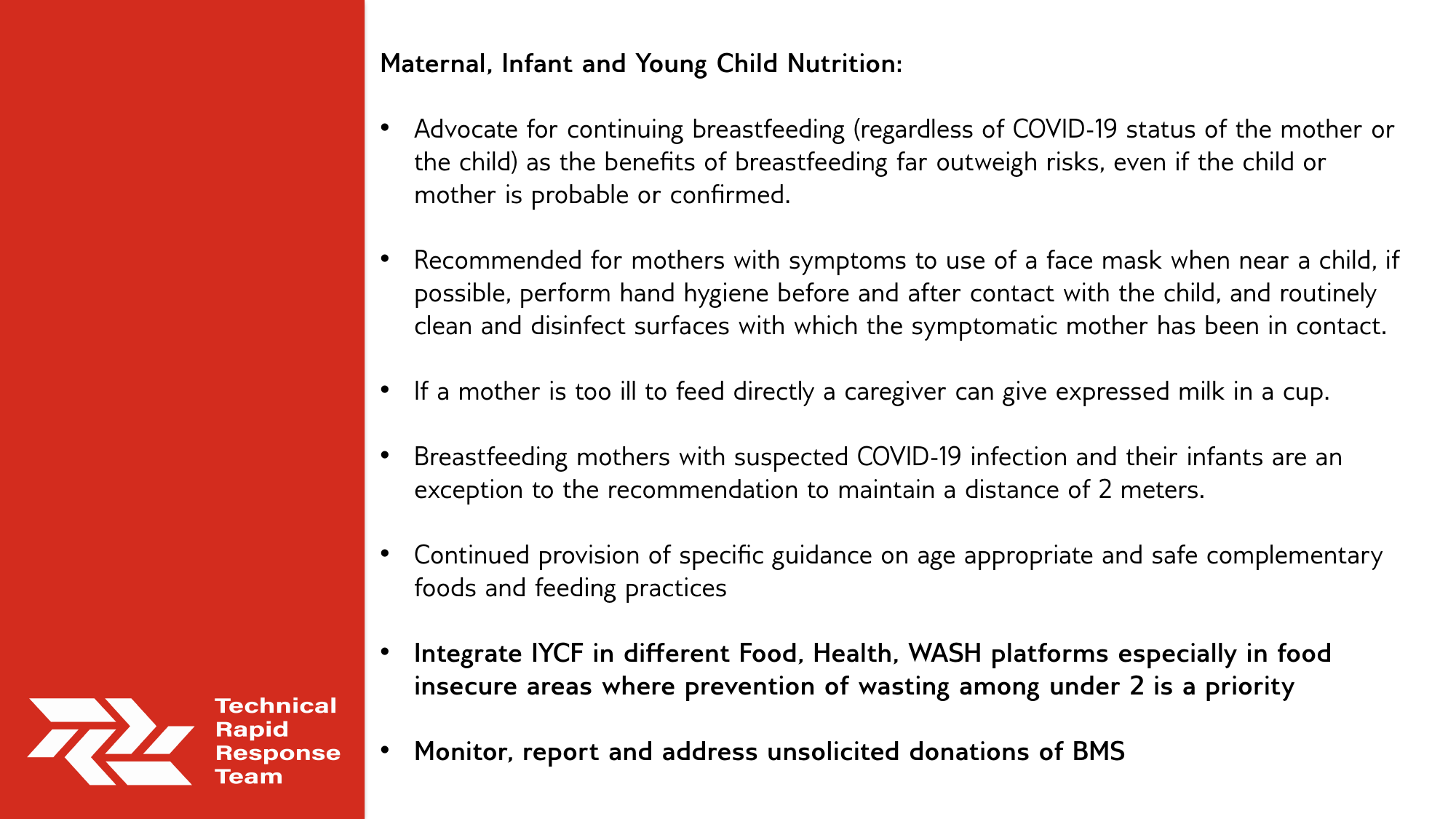

Maternal, Infant and Young Child Nutrition:

Advocate for continuing breastfeeding (regardless of COVID-19 status of the mother or the child) as the benefits of breastfeeding far outweigh risks, even if the child or mother is probable or confirmed.

Recommended for mothers with symptoms to use of a face mask when near a child, if possible, perform hand hygiene before and after contact with the child, and routinely clean and disinfect surfaces with which the symptomatic mother has been in contact.

If a mother is too ill to feed directly a caregiver can give expressed milk in a cup.

Breastfeeding mothers with suspected COVID-19 infection and their infants are an exception to the recommendation to maintain a distance of 2 meters.

Continued provision of specific guidance on age appropriate and safe complementary foods and feeding practices

Integrate IYCF in different Food, Health, WASH platforms especially in food insecure areas where prevention of wasting among under 2 is a priority

Monitor, report and address unsolicited donations of BMS